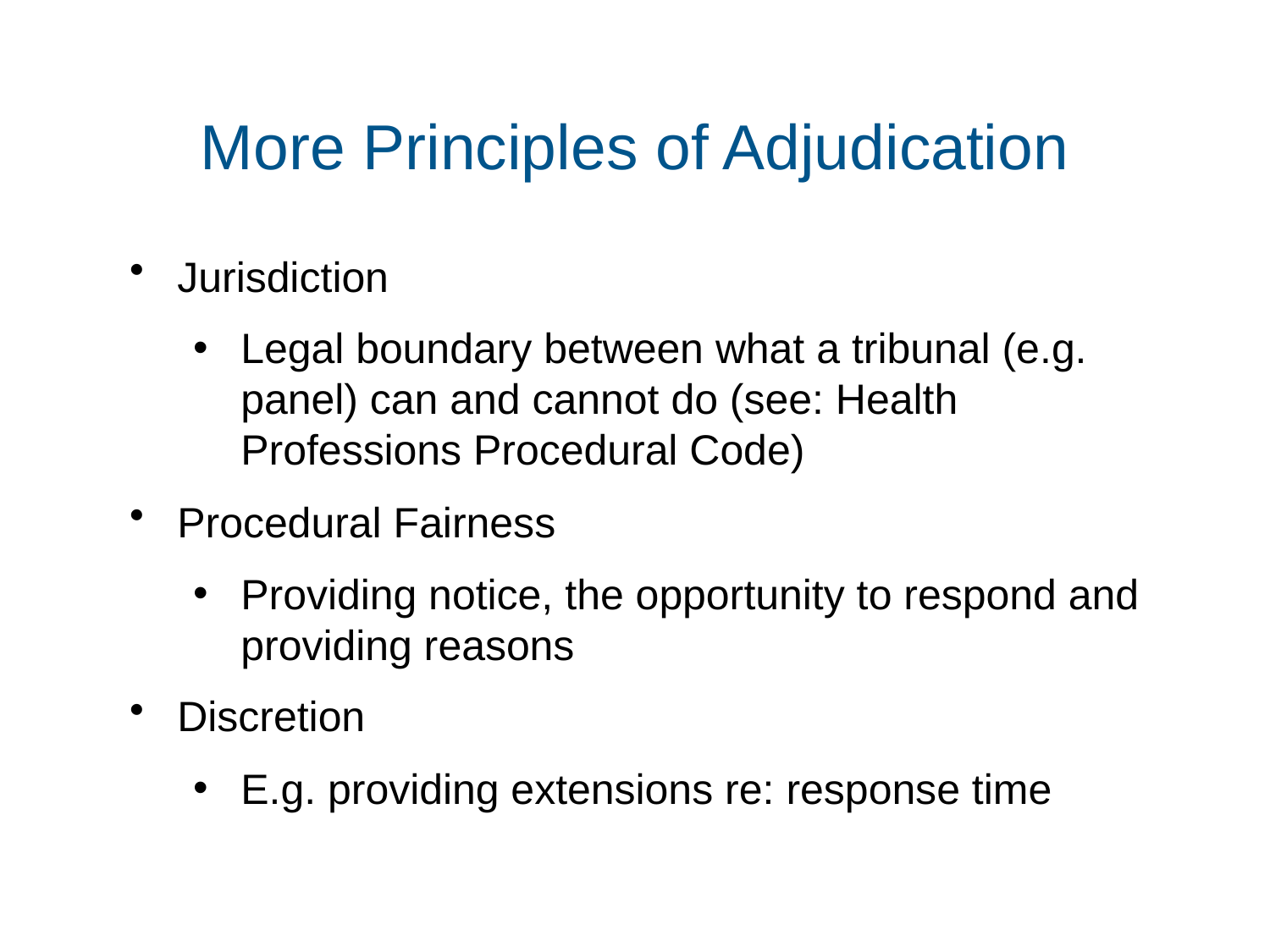

# More Principles of Adjudication
Jurisdiction
Legal boundary between what a tribunal (e.g. panel) can and cannot do (see: Health Professions Procedural Code)
Procedural Fairness
Providing notice, the opportunity to respond and providing reasons
Discretion
E.g. providing extensions re: response time